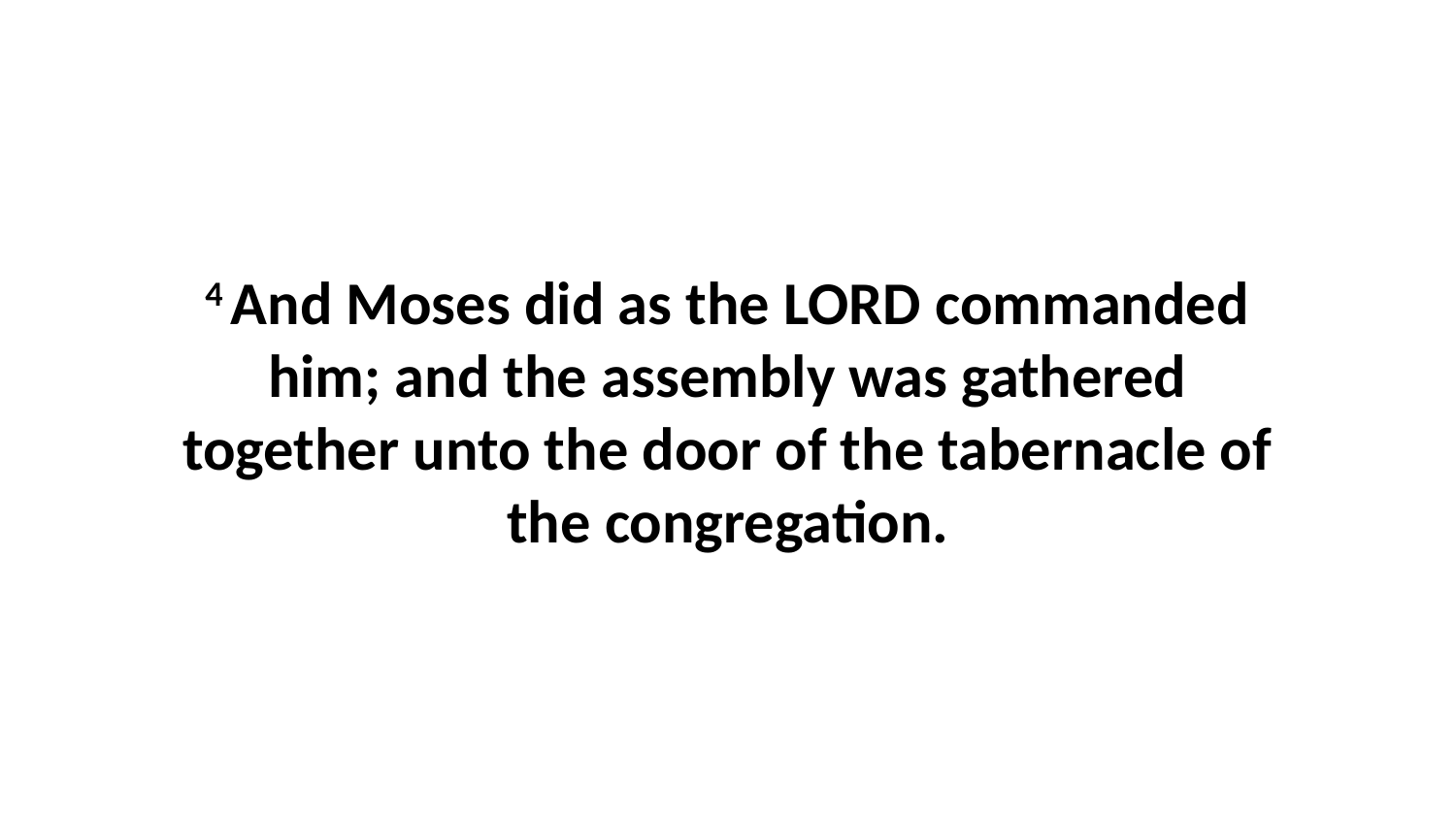

4 And Moses did as the LORD commanded him; and the assembly was gathered together unto the door of the tabernacle of the congregation.